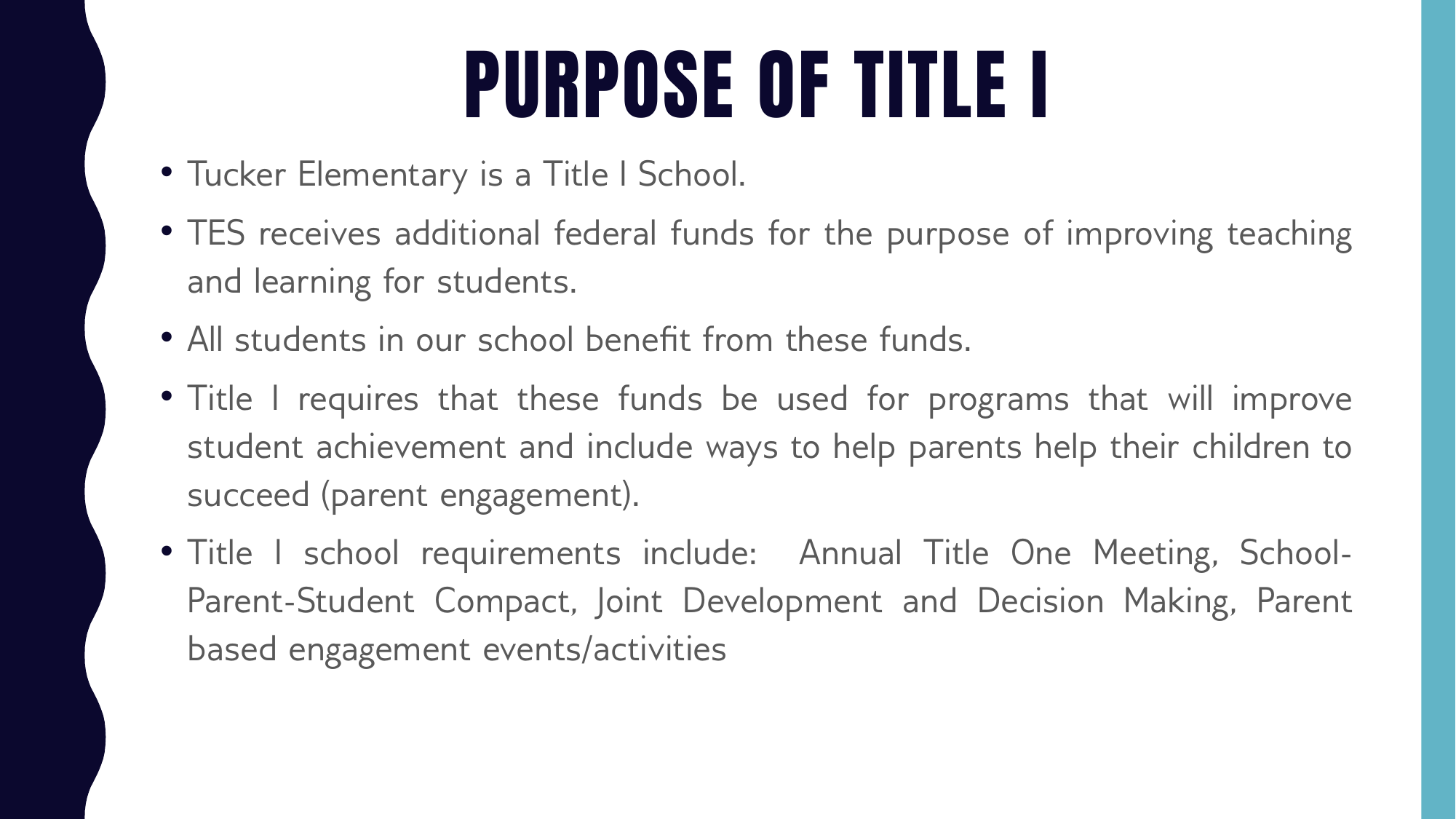

# Purpose of Title I
Tucker Elementary is a Title I School.
TES receives additional federal funds for the purpose of improving teaching and learning for students.
All students in our school benefit from these funds.
Title I requires that these funds be used for programs that will improve student achievement and include ways to help parents help their children to succeed (parent engagement).
Title I school requirements include:  Annual Title One Meeting, School-Parent-Student Compact, Joint Development and Decision Making, Parent based engagement events/activities